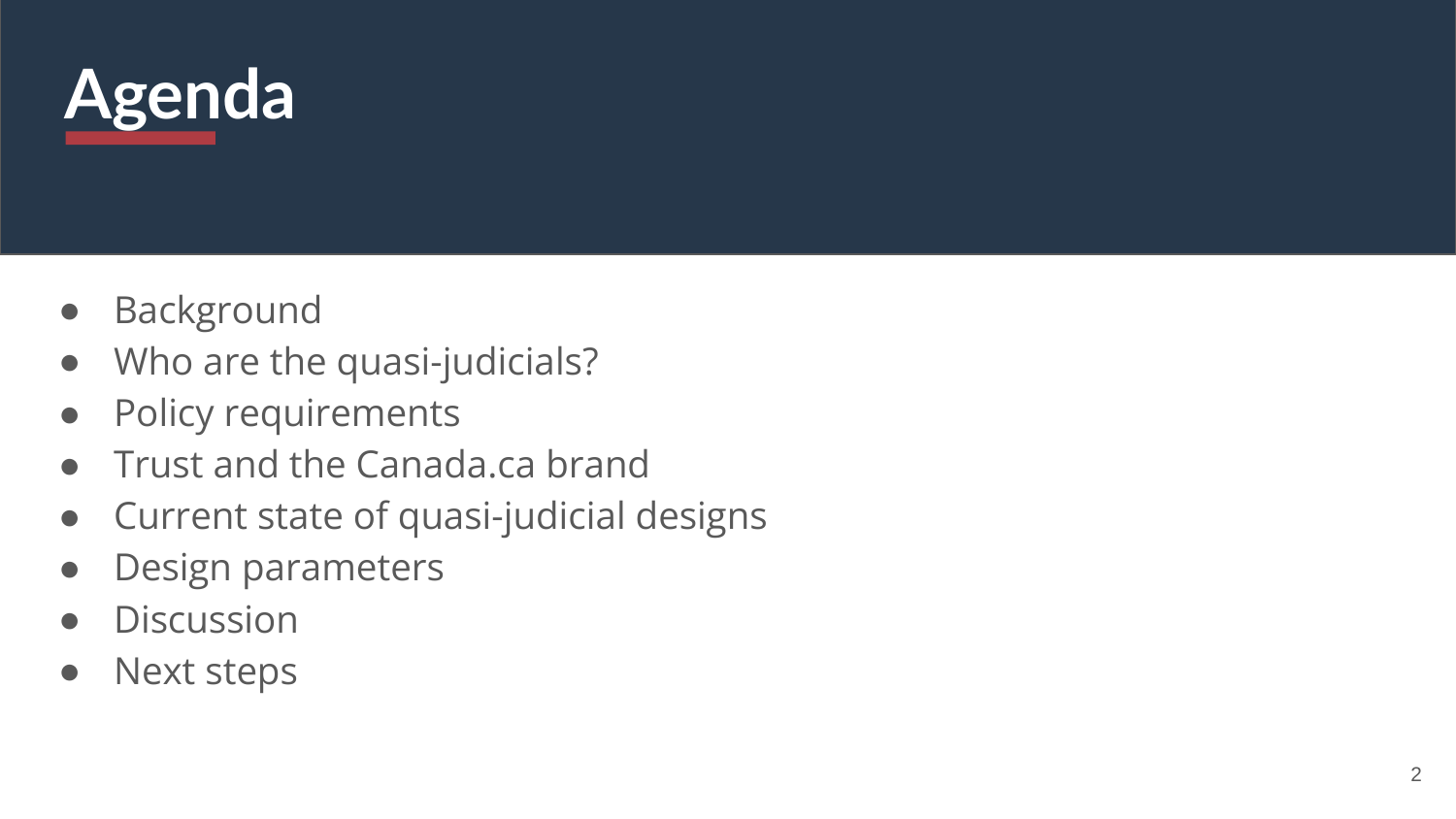

# Agenda

Background
Who are the quasi-judicials?
Policy requirements
Trust and the Canada.ca brand
Current state of quasi-judicial designs
Design parameters
Discussion
Next steps
2